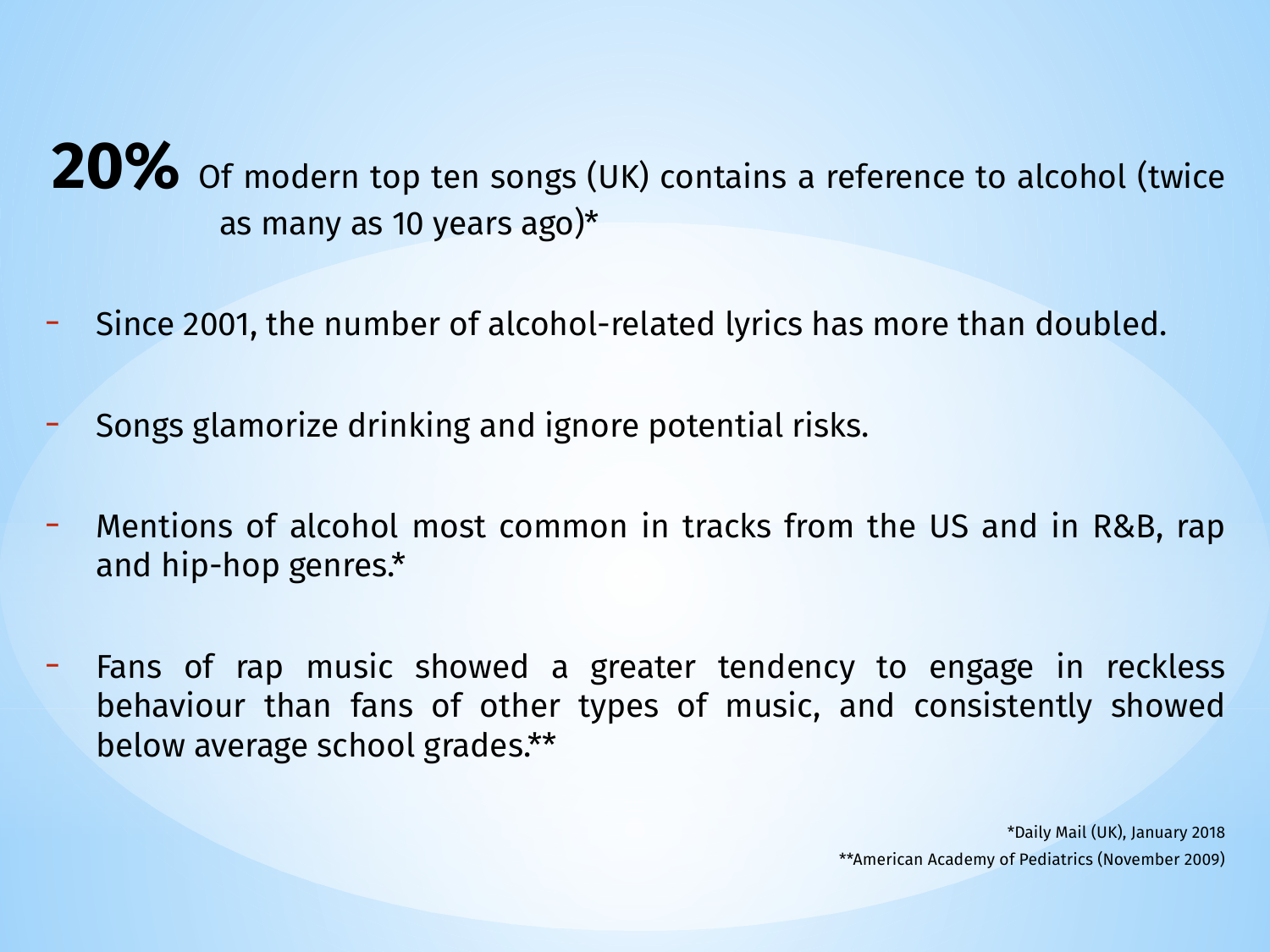

#
20% Of modern top ten songs (UK) contains a reference to alcohol (twice as many as 10 years ago)*

Since 2001, the number of alcohol-related lyrics has more than doubled.

Songs glamorize drinking and ignore potential risks.

Mentions of alcohol most common in tracks from the US and in R&B, rap and hip-hop genres.*

Fans of rap music showed a greater tendency to engage in reckless behaviour than fans of other types of music, and consistently showed below average school grades.**

*Daily Mail (UK), January 2018
**American Academy of Pediatrics (November 2009)